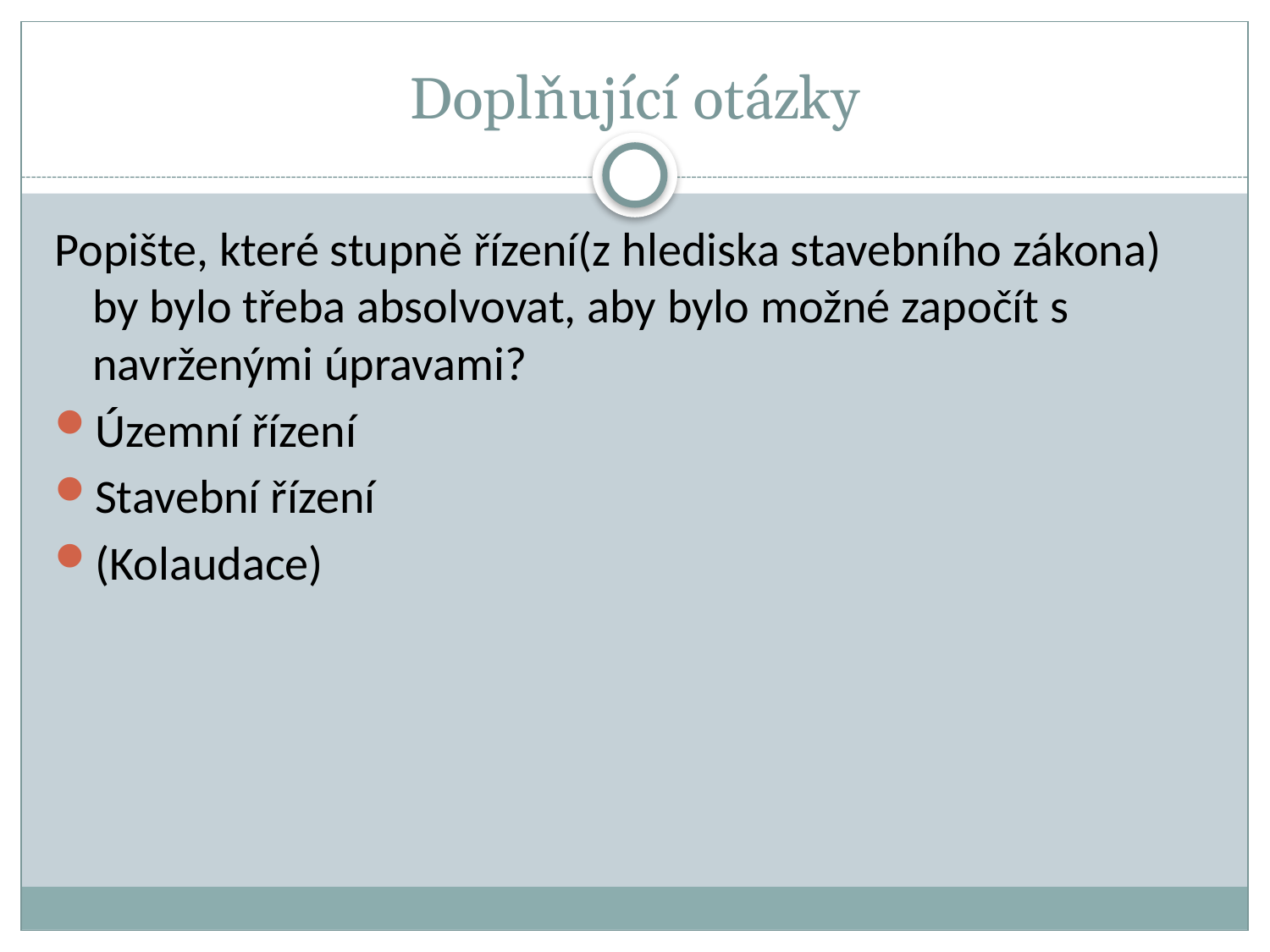

# Doplňující otázky
Popište, které stupně řízení(z hlediska stavebního zákona) by bylo třeba absolvovat, aby bylo možné započít s navrženými úpravami?
Územní řízení
Stavební řízení
(Kolaudace)